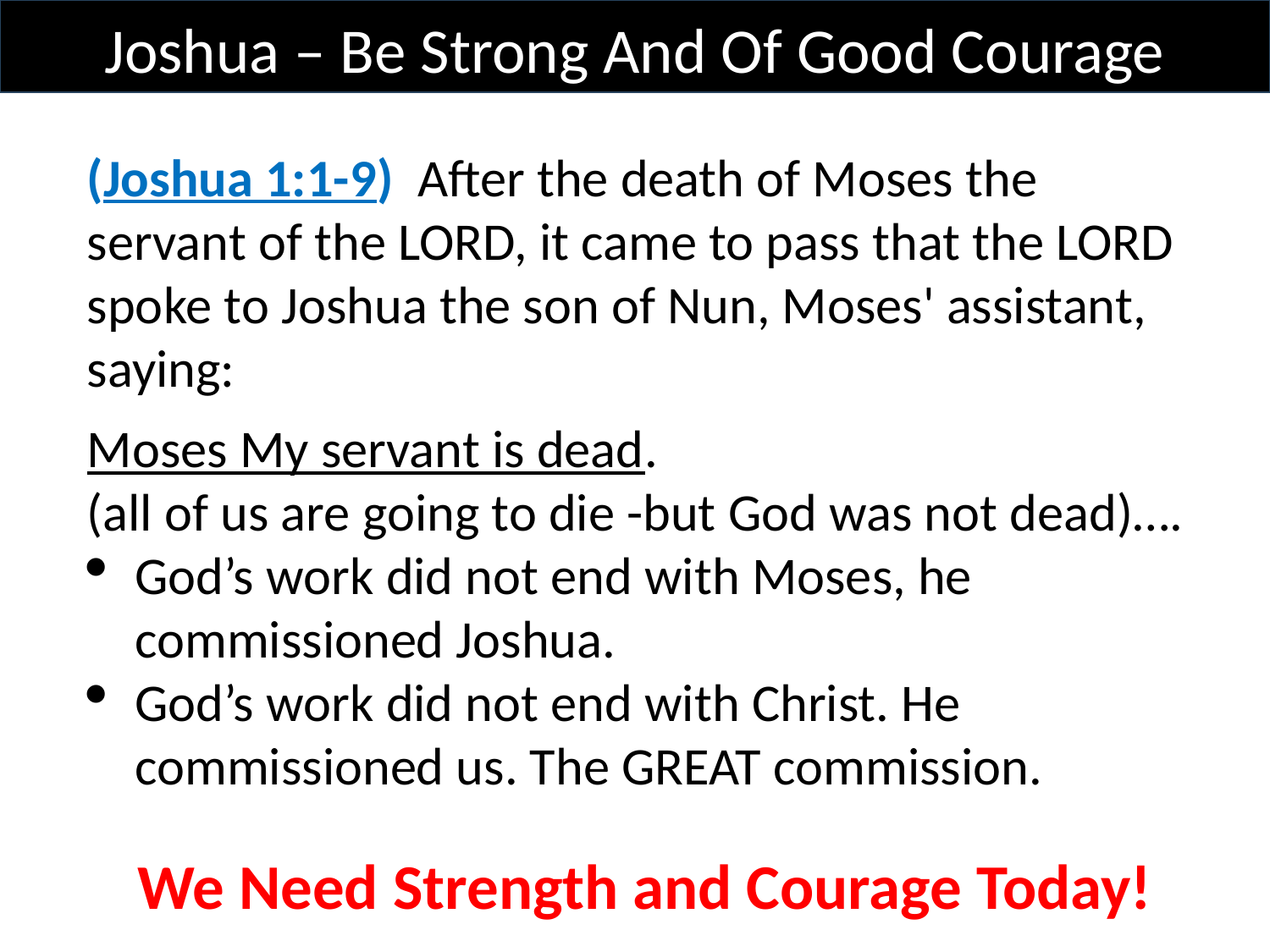

Joshua – Be Strong And Of Good Courage
(Joshua 1:1-9)  After the death of Moses the servant of the LORD, it came to pass that the LORD spoke to Joshua the son of Nun, Moses' assistant, saying:
Moses My servant is dead.
(all of us are going to die -but God was not dead)….
God’s work did not end with Moses, he commissioned Joshua.
God’s work did not end with Christ. He commissioned us. The GREAT commission.

We Need Strength and Courage Today!